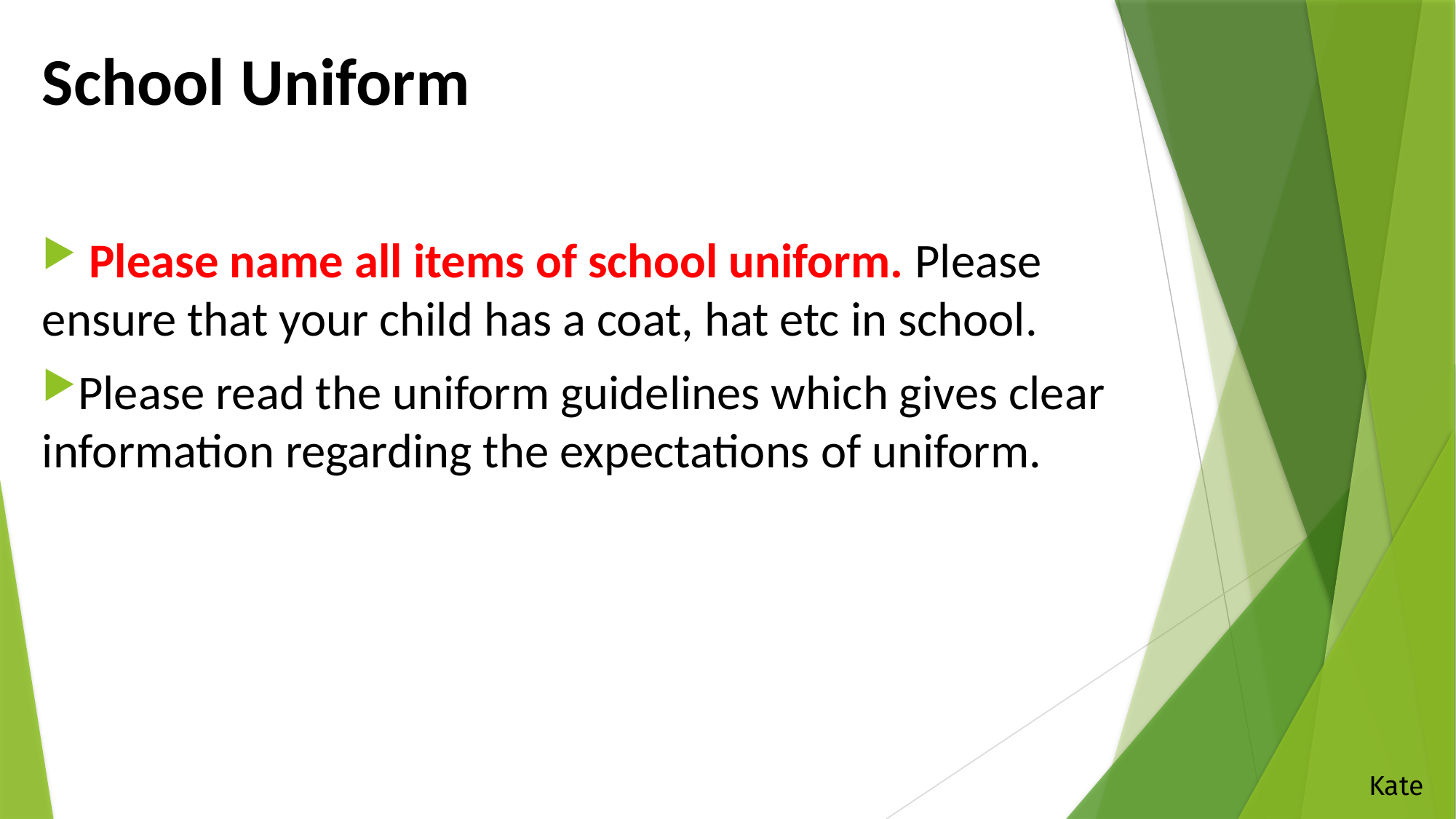

School Uniform

 Please name all items of school uniform. Please ensure that your child has a coat, hat etc in school.
Please read the uniform guidelines which gives clear information regarding the expectations of uniform.
Kate